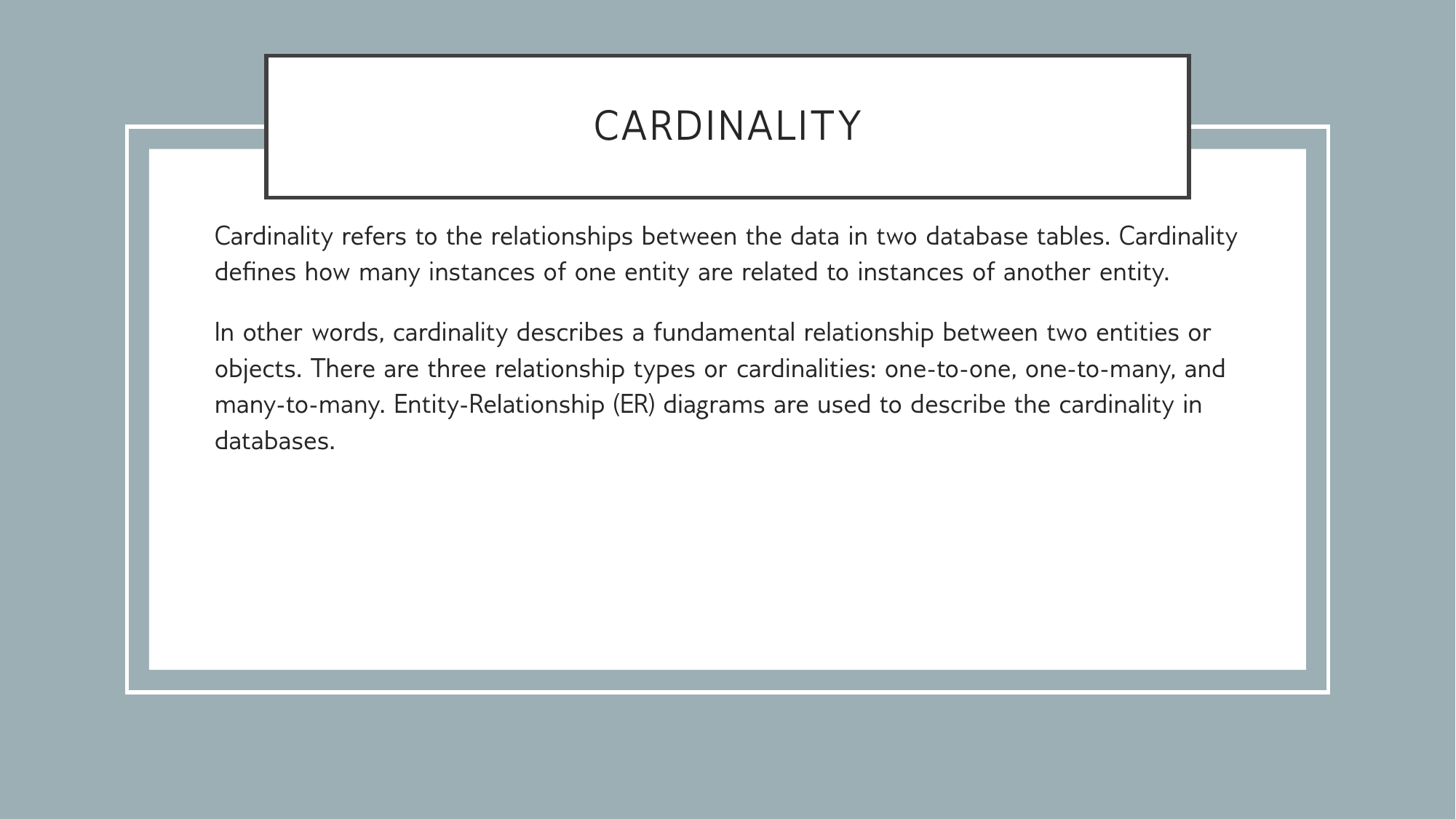

# cardinality

Cardinality refers to the relationships between the data in two database tables. Cardinality defines how many instances of one entity are related to instances of another entity.
In other words, cardinality describes a fundamental relationship between two entities or objects. There are three relationship types or cardinalities: one-to-one, one-to-many, and many-to-many. Entity-Relationship (ER) diagrams are used to describe the cardinality in databases.